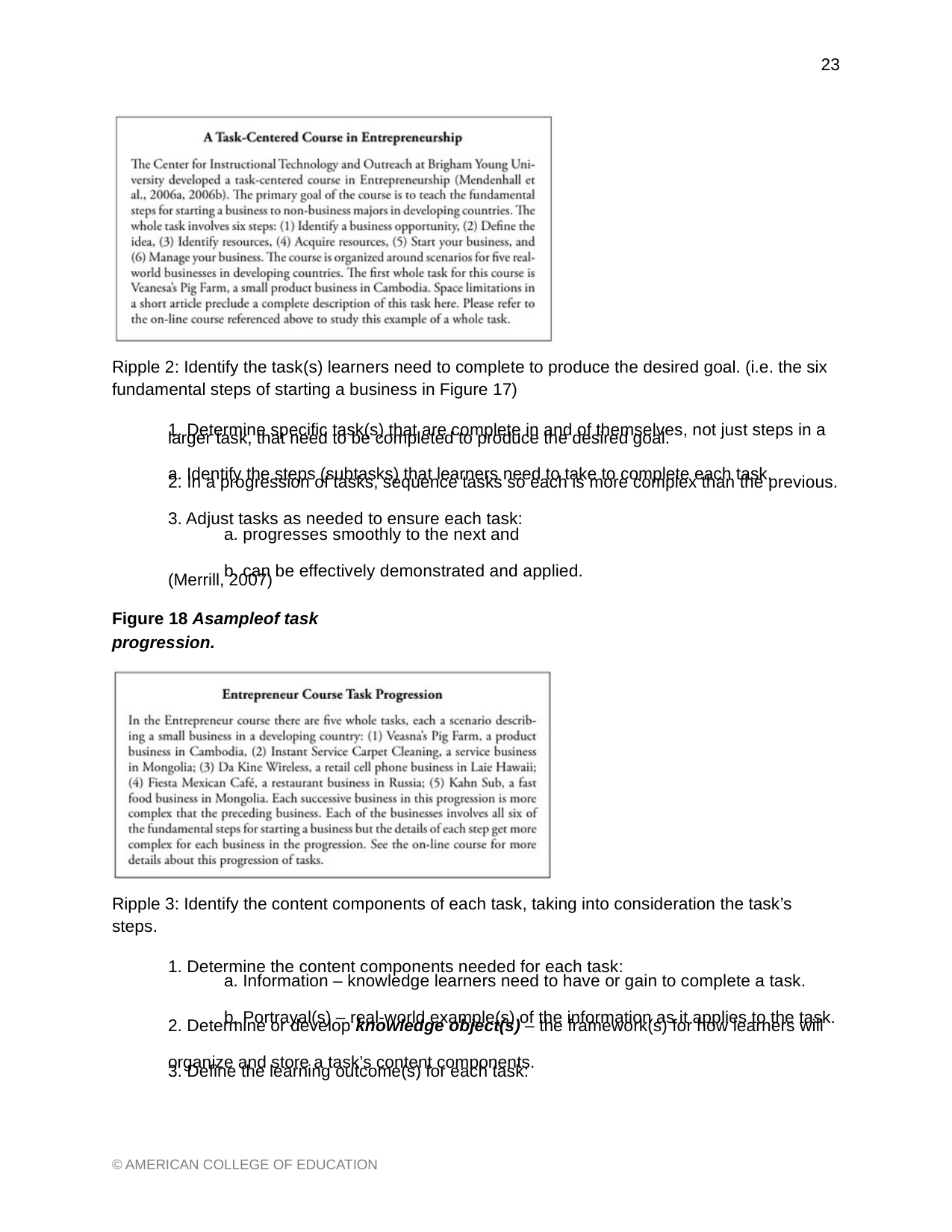

23

Ripple 2: Identify the task(s) learners need to complete to produce the desired goal. (i.e. the six fundamental steps of starting a business in Figure 17)
1. Determine specific task(s) that are complete in and of themselves, not just steps in a
larger task, that need to be completed to produce the desired goal.
a. Identify the steps (subtasks) that learners need to take to complete each task.
2. In a progression of tasks, sequence tasks so each is more complex than the previous.
3. Adjust tasks as needed to ensure each task:
a. progresses smoothly to the next and
b. can be effectively demonstrated and applied.
(Merrill, 2007)
Figure 18 Asampleof task progression.

Ripple 3: Identify the content components of each task, taking into consideration the task’s steps.
1. Determine the content components needed for each task:
a. Information – knowledge learners need to have or gain to complete a task.
b. Portrayal(s) – real-world example(s) of the information as it applies to the task.
2. Determine or develop knowledge object(s) – the framework(s) for how learners will
organize and store a task’s content components.
3. Define the learning outcome(s) for each task:
© AMERICAN COLLEGE OF EDUCATION